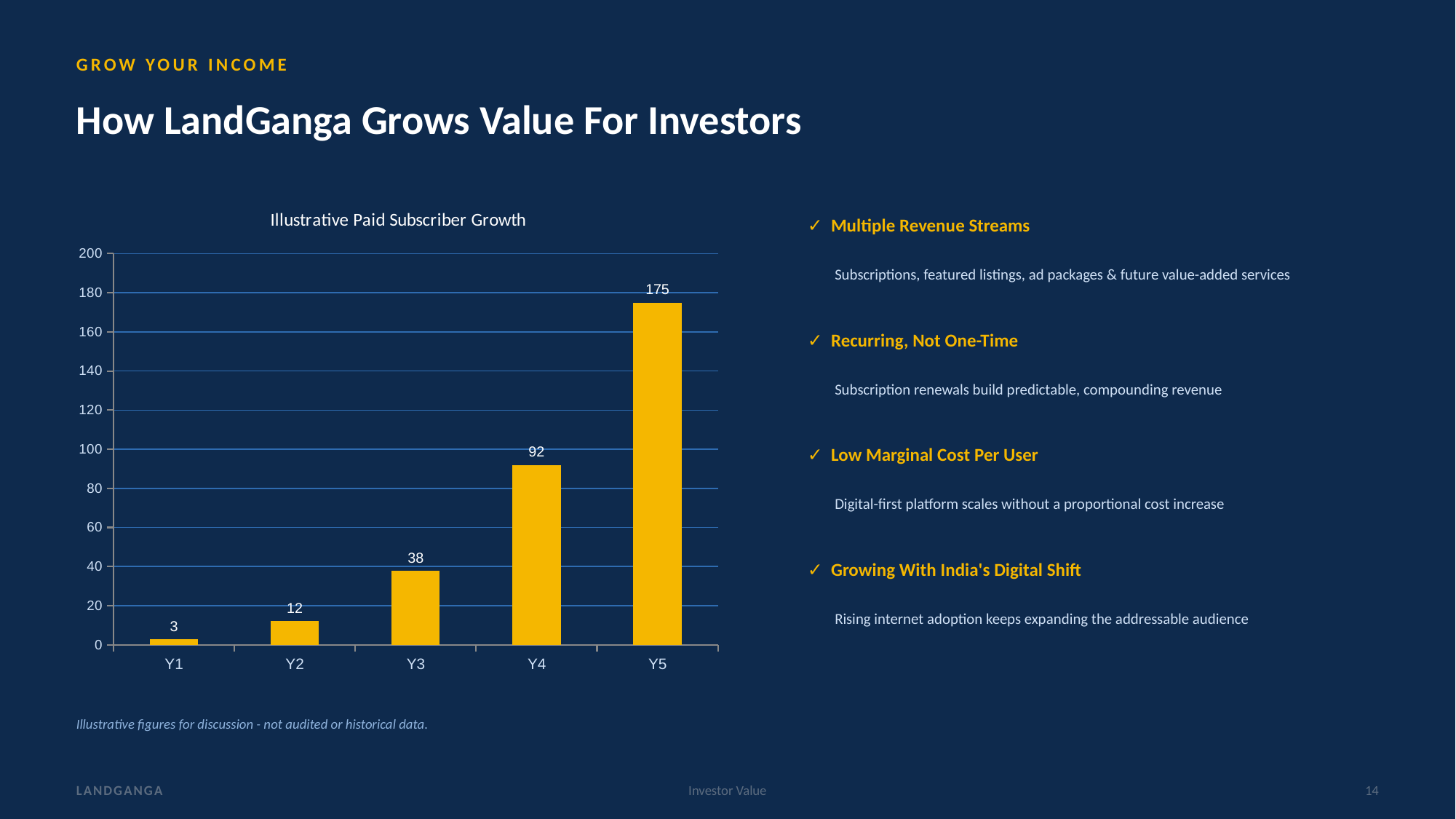

GROW YOUR INCOME
How LandGanga Grows Value For Investors

### Chart: Illustrative Paid Subscriber Growth

| Category | Paid Subscribers (000s, illustrative) |
|---|---|
| Y1 | 3.0 |
| Y2 | 12.0 |
| Y3 | 38.0 |
| Y4 | 92.0 |
| Y5 | 175.0 |
✓  Multiple Revenue Streams
Subscriptions, featured listings, ad packages & future value-added services
✓  Recurring, Not One-Time
Subscription renewals build predictable, compounding revenue
✓  Low Marginal Cost Per User
Digital-first platform scales without a proportional cost increase
✓  Growing With India's Digital Shift
Rising internet adoption keeps expanding the addressable audience
Illustrative figures for discussion - not audited or historical data.
LANDGANGA
Investor Value
14